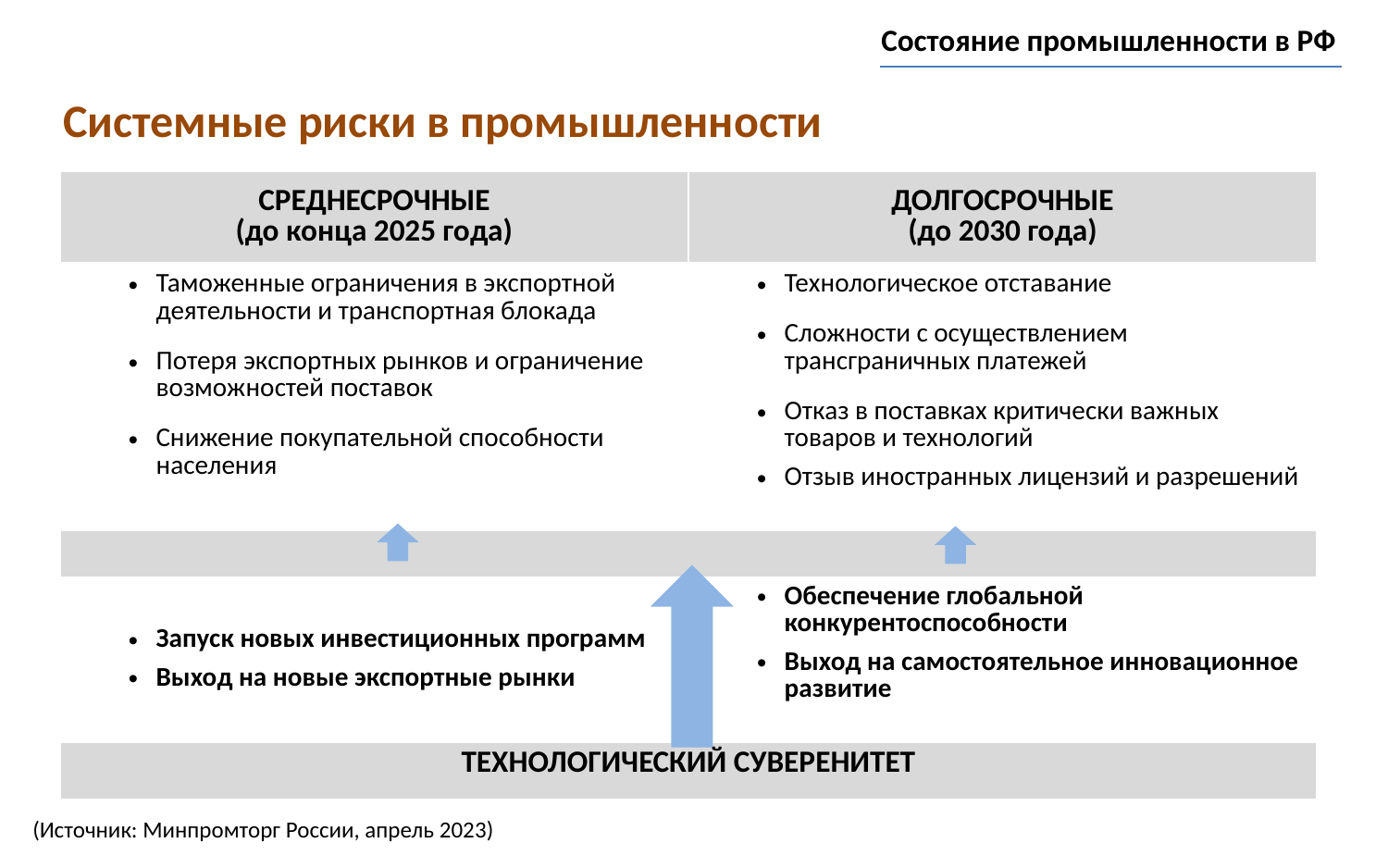

Состояние промышленности в РФ
|  2
Системные риски в промышленности
| СРЕДНЕСРОЧНЫЕ (до конца 2025 года) | ДОЛГОСРОЧНЫЕ (до 2030 года) |
| --- | --- |
| Таможенные ограничения в экспортной деятельности и транспортная блокада Потеря экспортных рынков и ограничение возможностей поставок Снижение покупательной способности населения | Технологическое отставание Сложности с осуществлением трансграничных платежей Отказ в поставках критически важных товаров и технологий Отзыв иностранных лицензий и разрешений |
|  |  |
| Запуск новых инвестиционных программ Выход на новые экспортные рынки | Обеспечение глобальной конкурентоспособности Выход на самостоятельное инновационное развитие |
| ТЕХНОЛОГИЧЕСКИЙ СУВЕРЕНИТЕТ |  |

(Источник: Минпромторг России, апрель 2023)